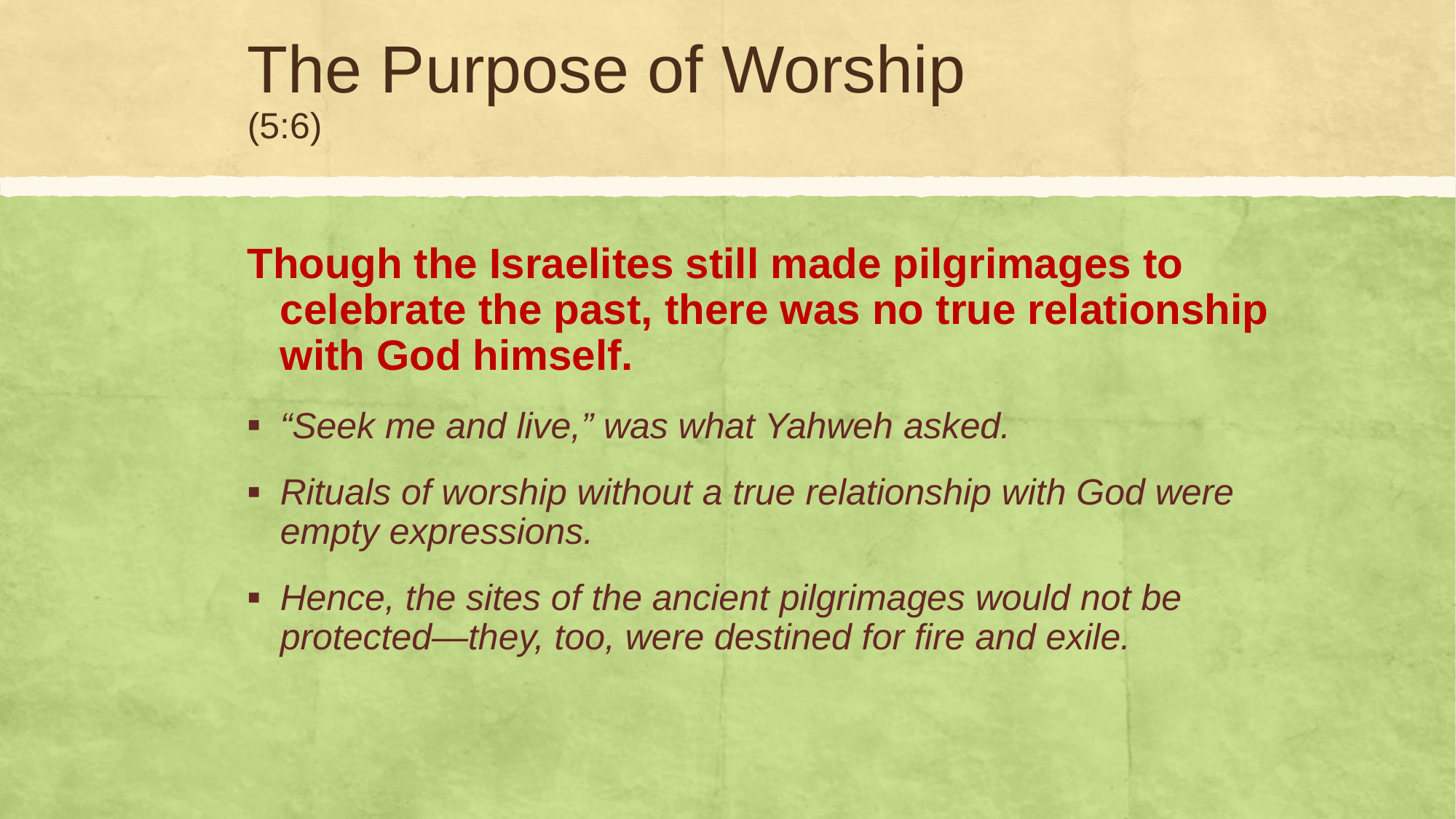

# The Purpose of Worship (5:6)
Though the Israelites still made pilgrimages to celebrate the past, there was no true relationship with God himself.
“Seek me and live,” was what Yahweh asked.
Rituals of worship without a true relationship with God were empty expressions.
Hence, the sites of the ancient pilgrimages would not be protected—they, too, were destined for fire and exile.